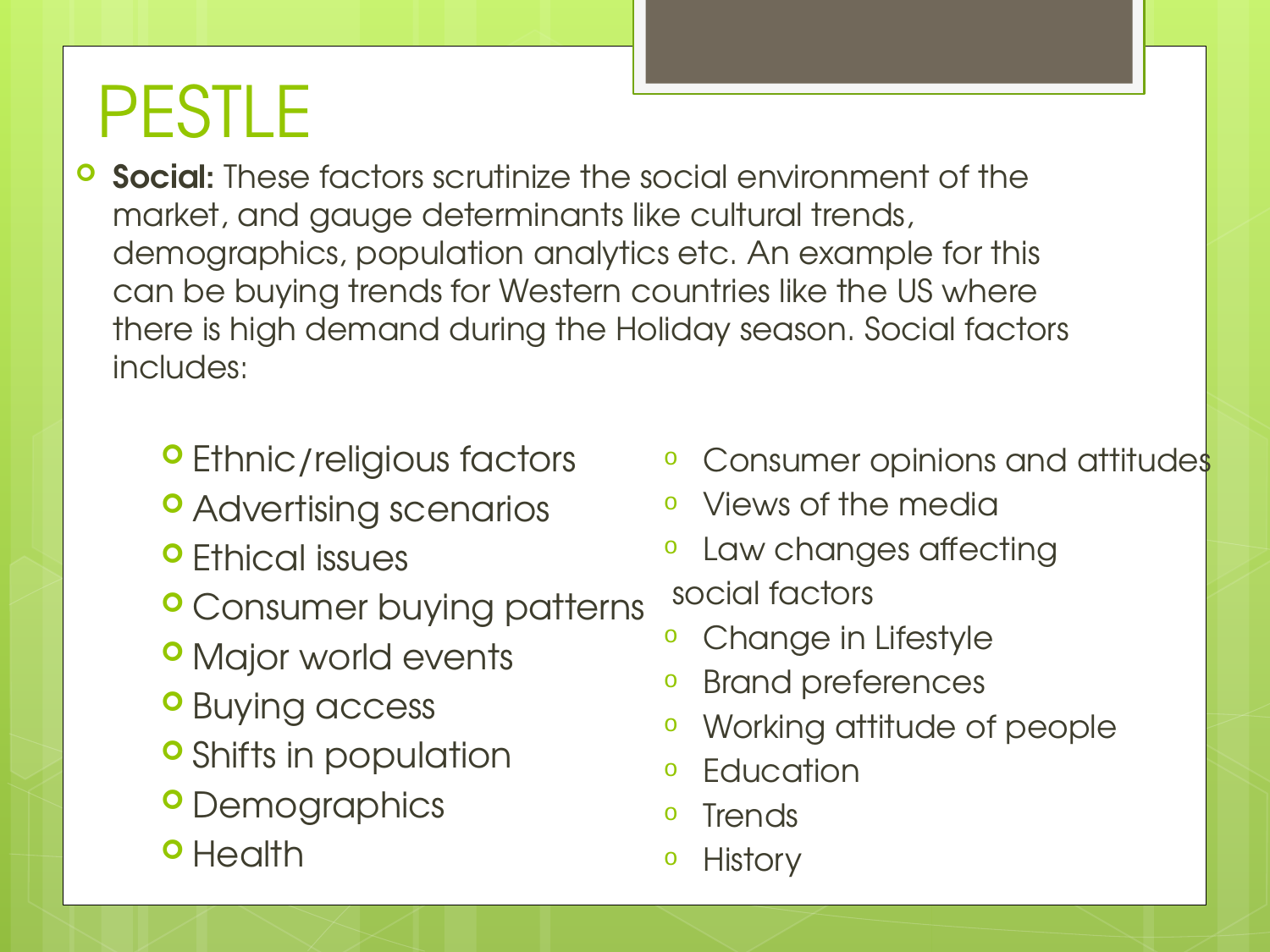

# PESTLE
Social: These factors scrutinize the social environment of the market, and gauge determinants like cultural trends, demographics, population analytics etc. An example for this can be buying trends for Western countries like the US where there is high demand during the Holiday season. Social factors includes:

Ethnic/religious factors
Advertising scenarios
Ethical issues
Consumer buying patterns
Major world events
Buying access
Shifts in population
Demographics
Health

Consumer opinions and attitudes
Views of the media
Law changes affecting
 social factors
Change in Lifestyle
Brand preferences
Working attitude of people
Education
Trends
History